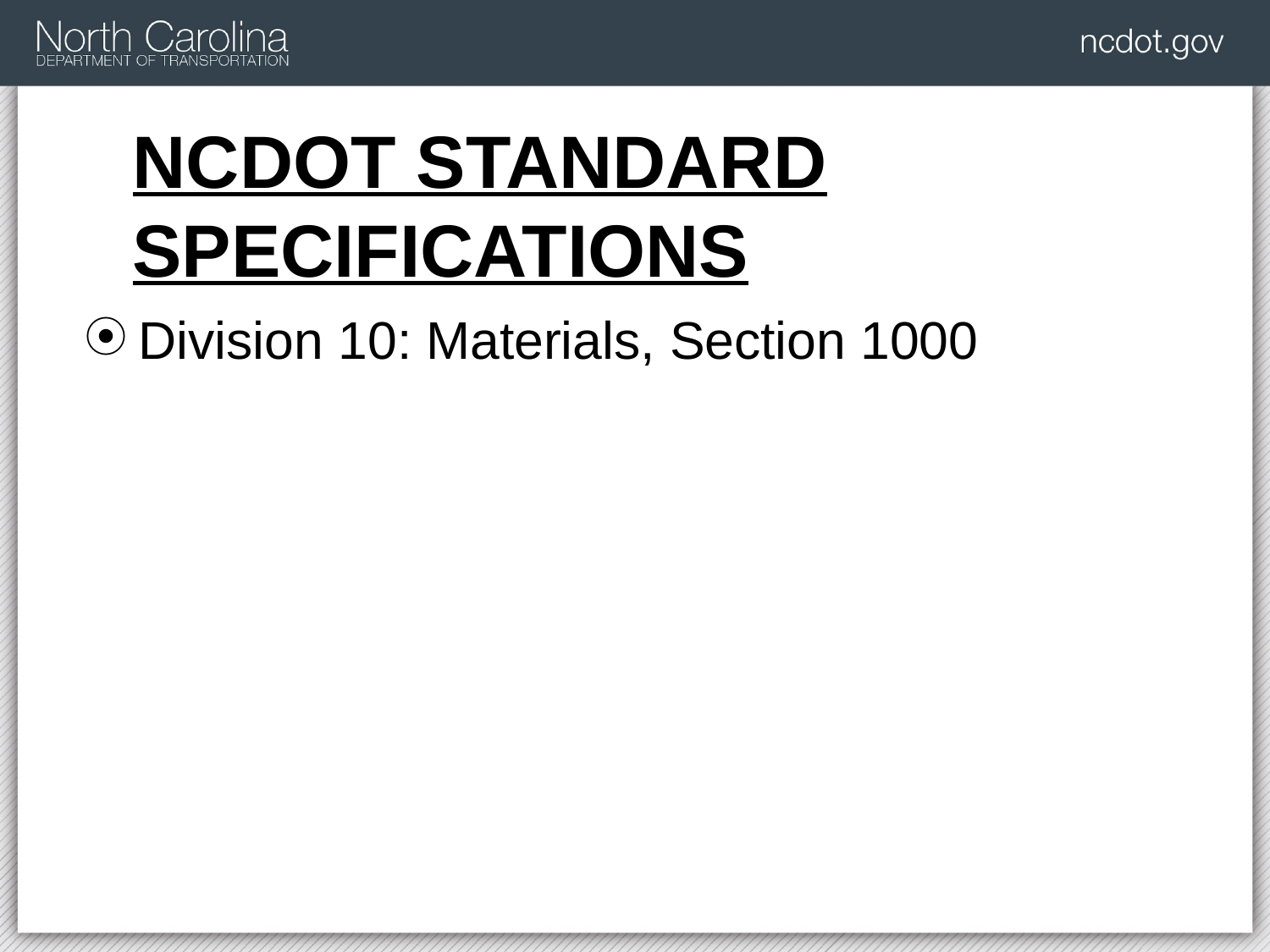

# NCDOT STANDARD SPECIFICATIONS
Division 10: Materials, Section 1000